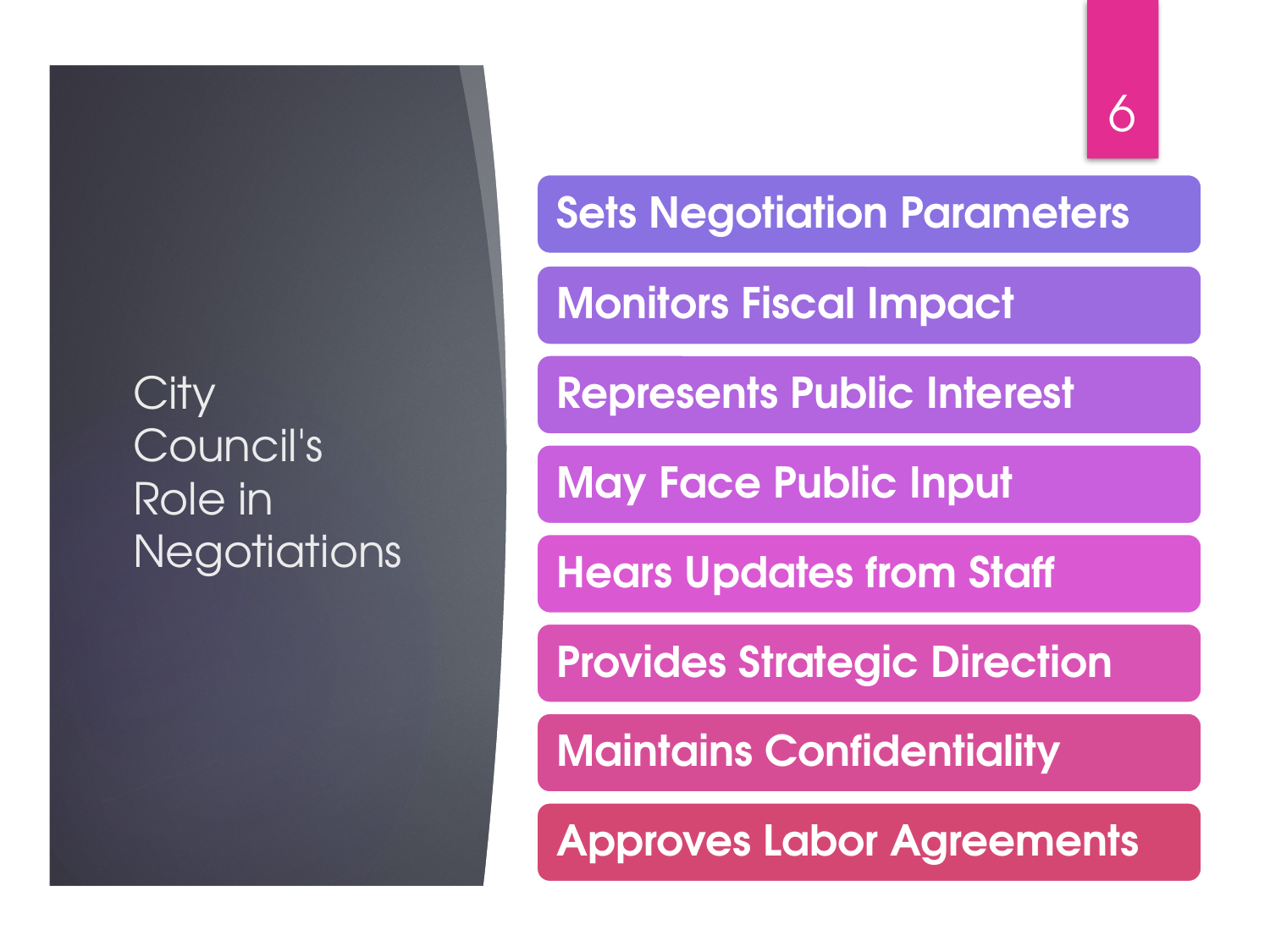

6

# City Council's Role in  Negotiations
Sets Negotiation Parameters
Monitors Fiscal Impact
Represents Public Interest
May Face Public Input
Hears Updates from Staff
Provides Strategic Direction
Maintains Confidentiality
Approves Labor Agreements